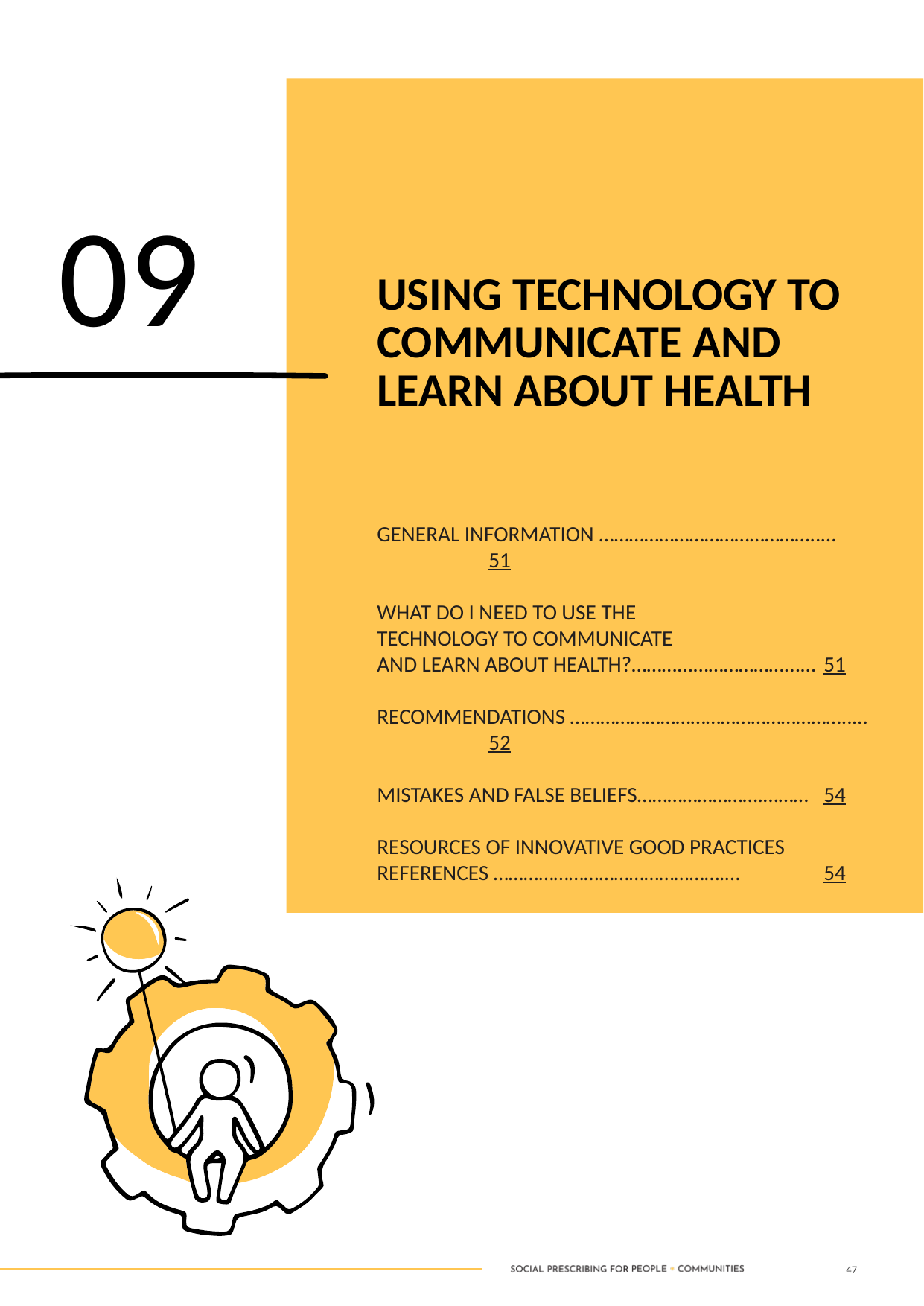

USING TECHNOLOGY TO COMMUNICATE AND LEARN ABOUT HEALTH
09
GENERAL INFORMATION ……………………………………..…	51

WHAT DO I NEED TO USE THE
TECHNOLOGY TO COMMUNICATE
AND LEARN ABOUT HEALTH?………...………………...…	51

RECOMMENDATIONS ………………………………………………..…	52

MISTAKES AND FALSE BELIEFS…………………….………	54

RESOURCES OF INNOVATIVE GOOD PRACTICES REFERENCES ……………………………………….…	54

47